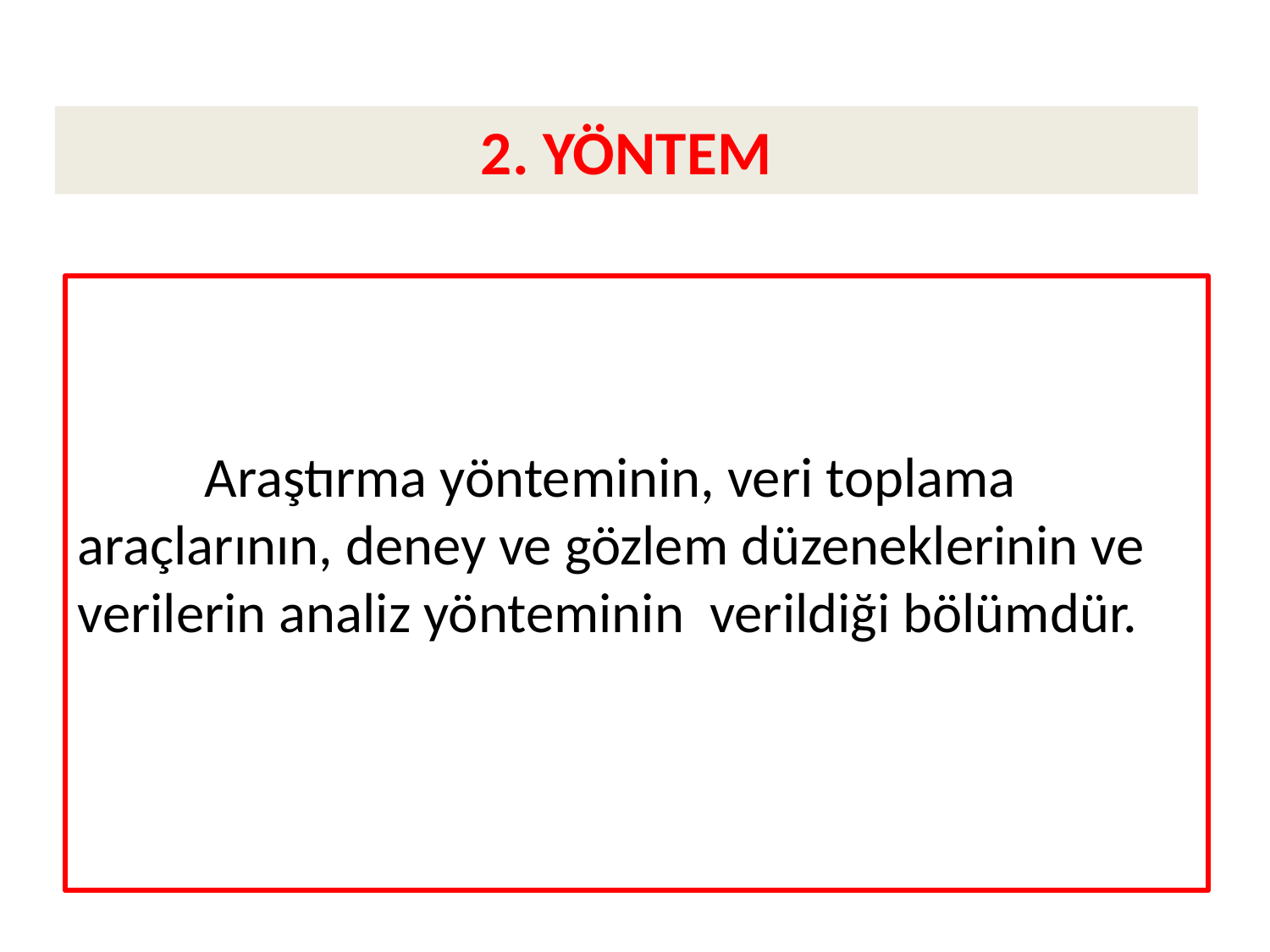

# 2. YÖNTEM

	Araştırma yönteminin, veri toplama araçlarının, deney ve gözlem düzeneklerinin ve verilerin analiz yönteminin  verildiği bölümdür.